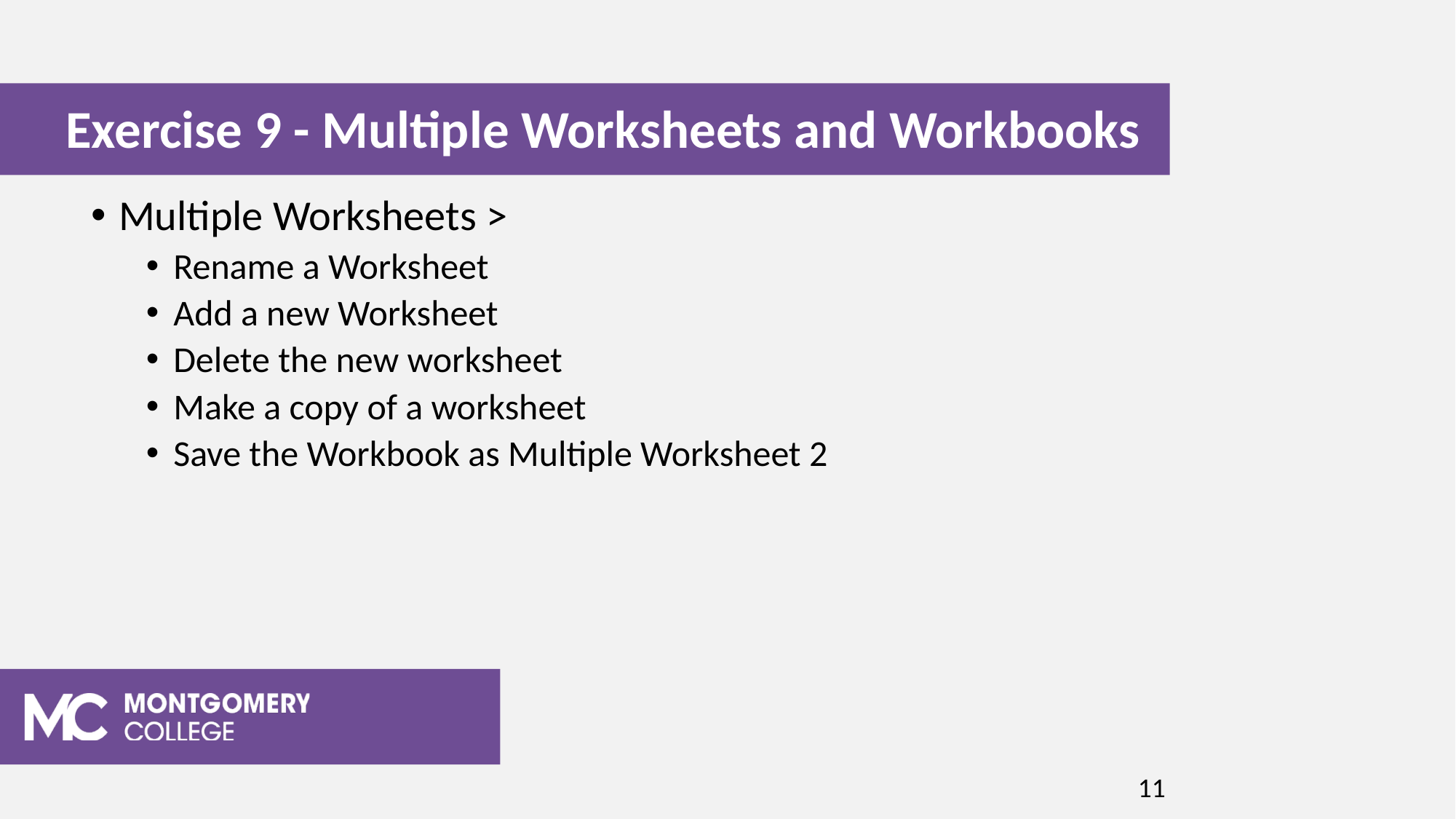

Exercise 9 - Multiple Worksheets and Workbooks

Multiple Worksheets >
Rename a Worksheet
Add a new Worksheet
Delete the new worksheet
Make a copy of a worksheet
Save the Workbook as Multiple Worksheet 2
11